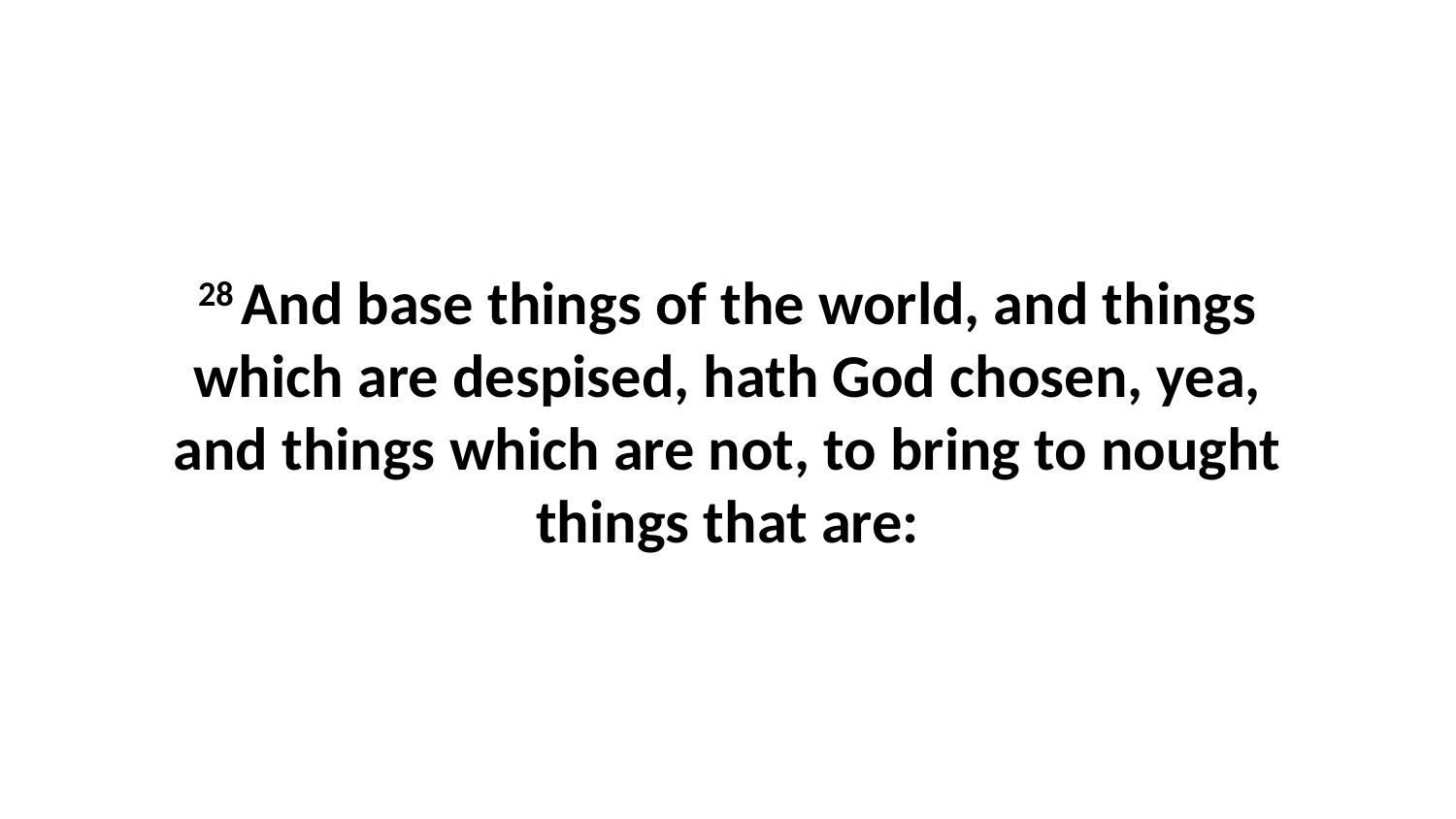

28 And base things of the world, and things which are despised, hath God chosen, yea, and things which are not, to bring to nought things that are: